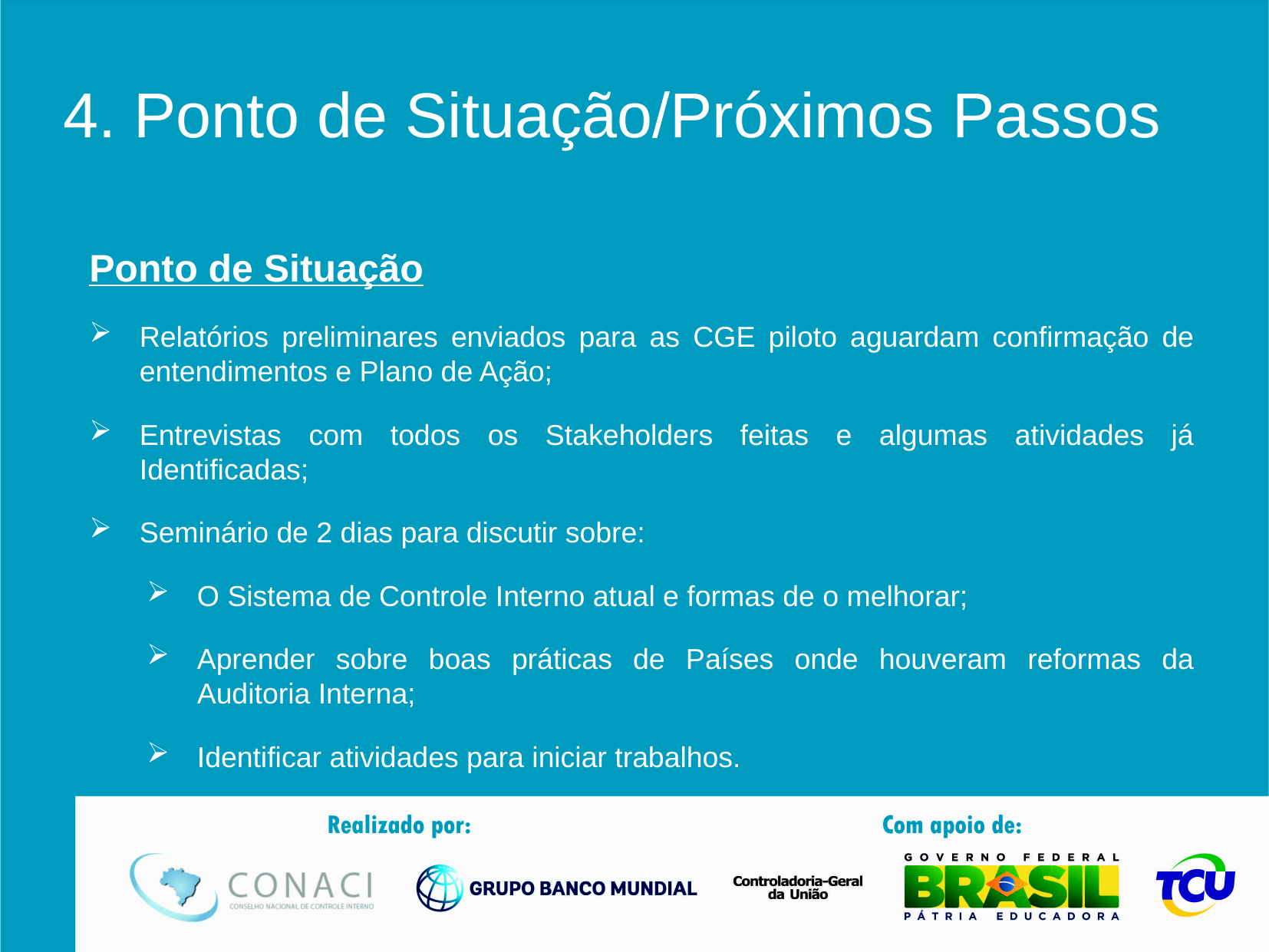

# 4. Ponto de Situação/Próximos Passos
Ponto de Situação
Relatórios preliminares enviados para as CGE piloto aguardam confirmação de entendimentos e Plano de Ação;
Entrevistas com todos os Stakeholders feitas e algumas atividades já Identificadas;
Seminário de 2 dias para discutir sobre:
O Sistema de Controle Interno atual e formas de o melhorar;
Aprender sobre boas práticas de Países onde houveram reformas da Auditoria Interna;
Identificar atividades para iniciar trabalhos.